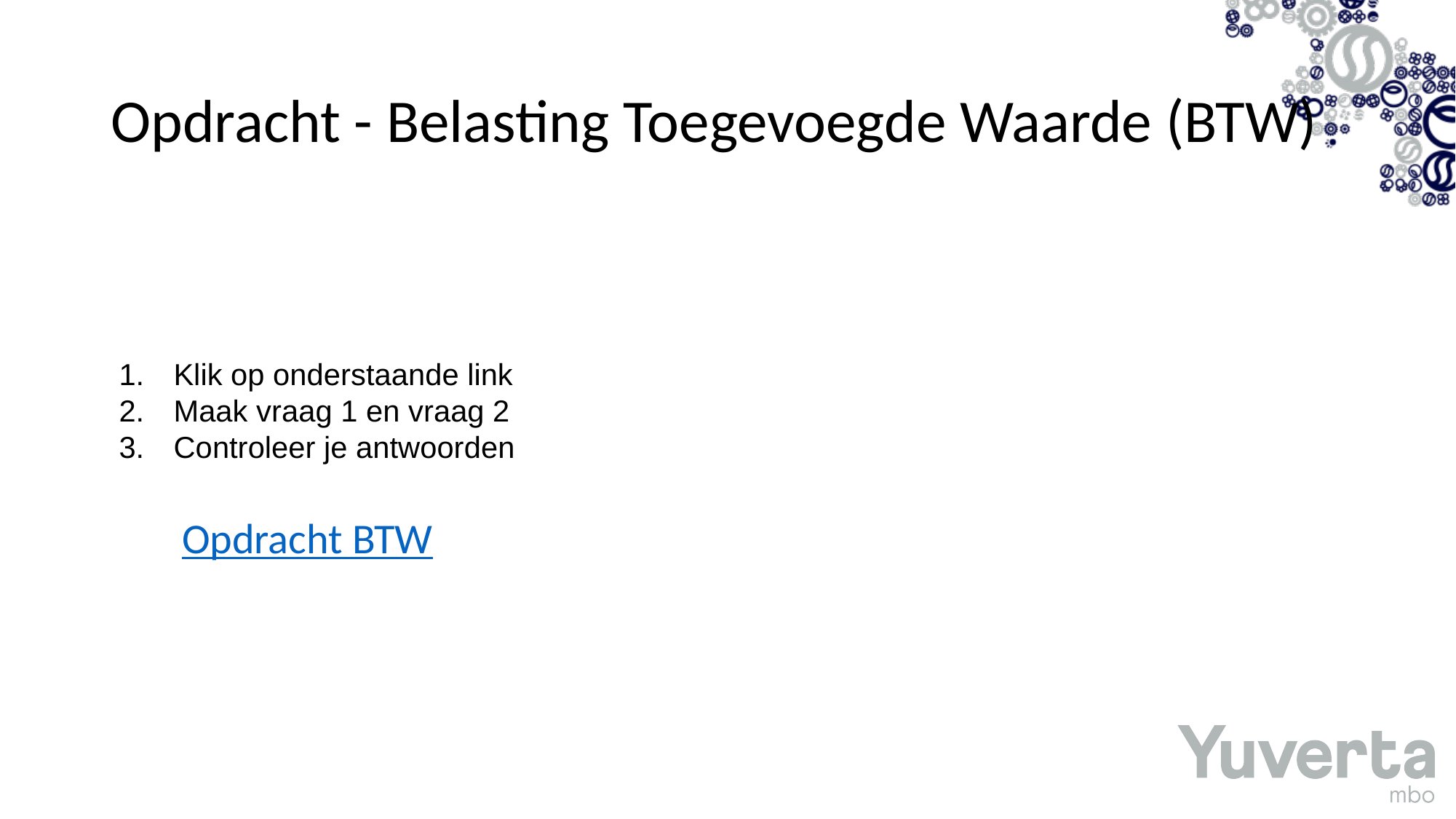

# Opdracht - Belasting Toegevoegde Waarde (BTW)
Klik op onderstaande link
Maak vraag 1 en vraag 2
Controleer je antwoorden
Opdracht BTW